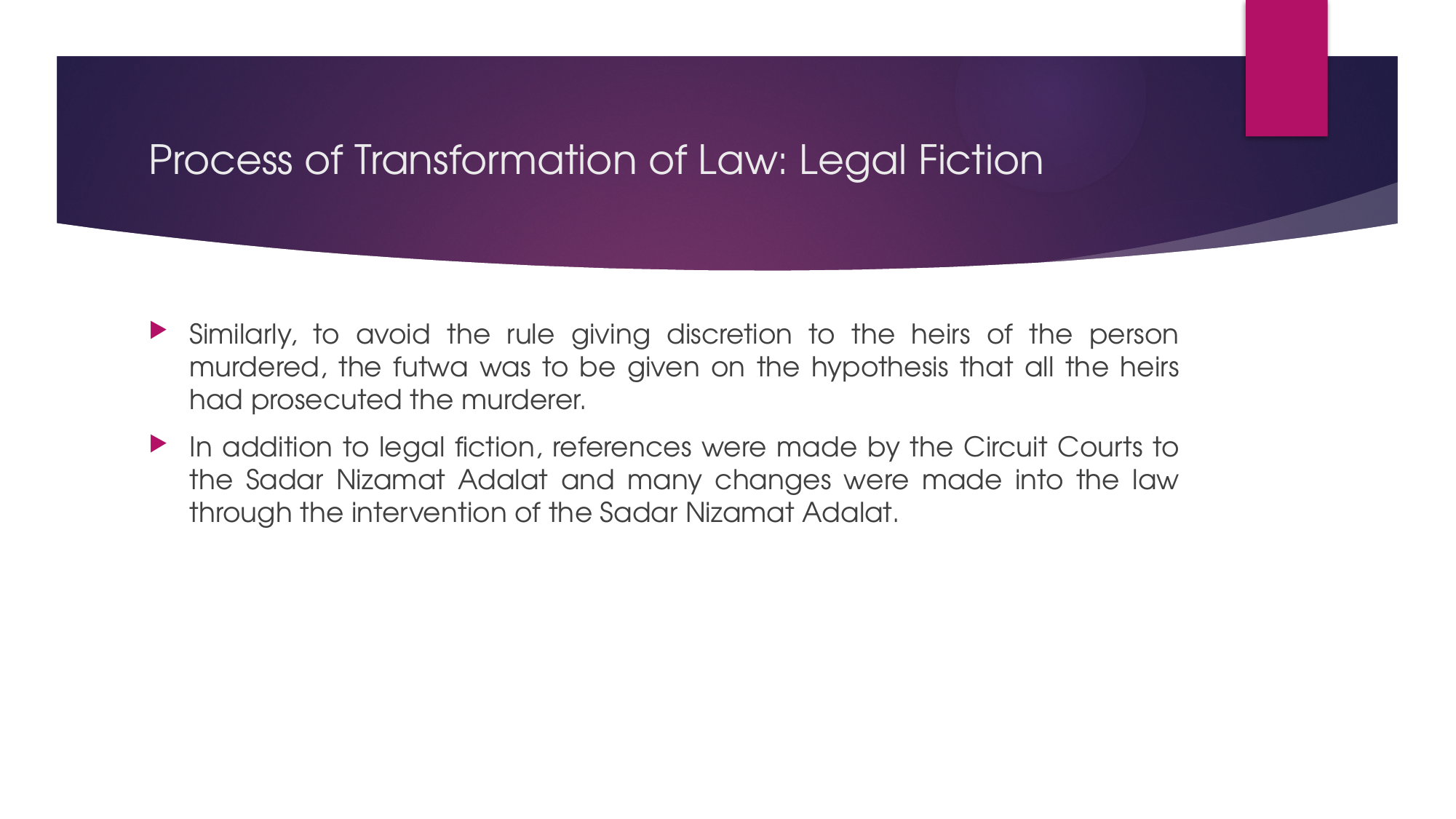

# Process of Transformation of Law: Legal Fiction
Similarly, to avoid the rule giving discretion to the heirs of the person murdered, the futwa was to be given on the hypothesis that all the heirs had prosecuted the murderer.
In addition to legal fiction, references were made by the Circuit Courts to the Sadar Nizamat Adalat and many changes were made into the law through the intervention of the Sadar Nizamat Adalat.